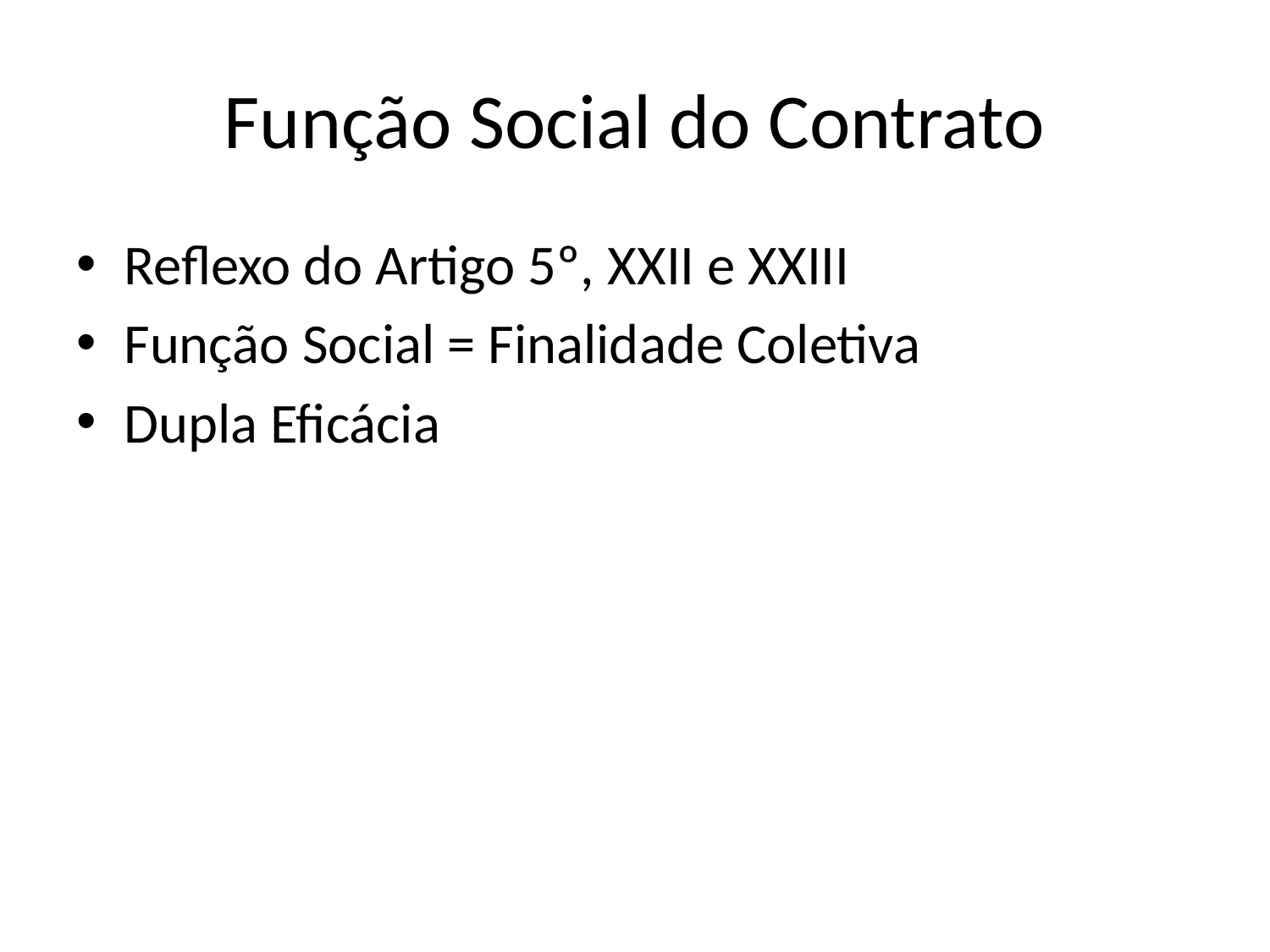

# Função Social do Contrato
Reflexo do Artigo 5º, XXII e XXIII
Função Social = Finalidade Coletiva
Dupla Eficácia